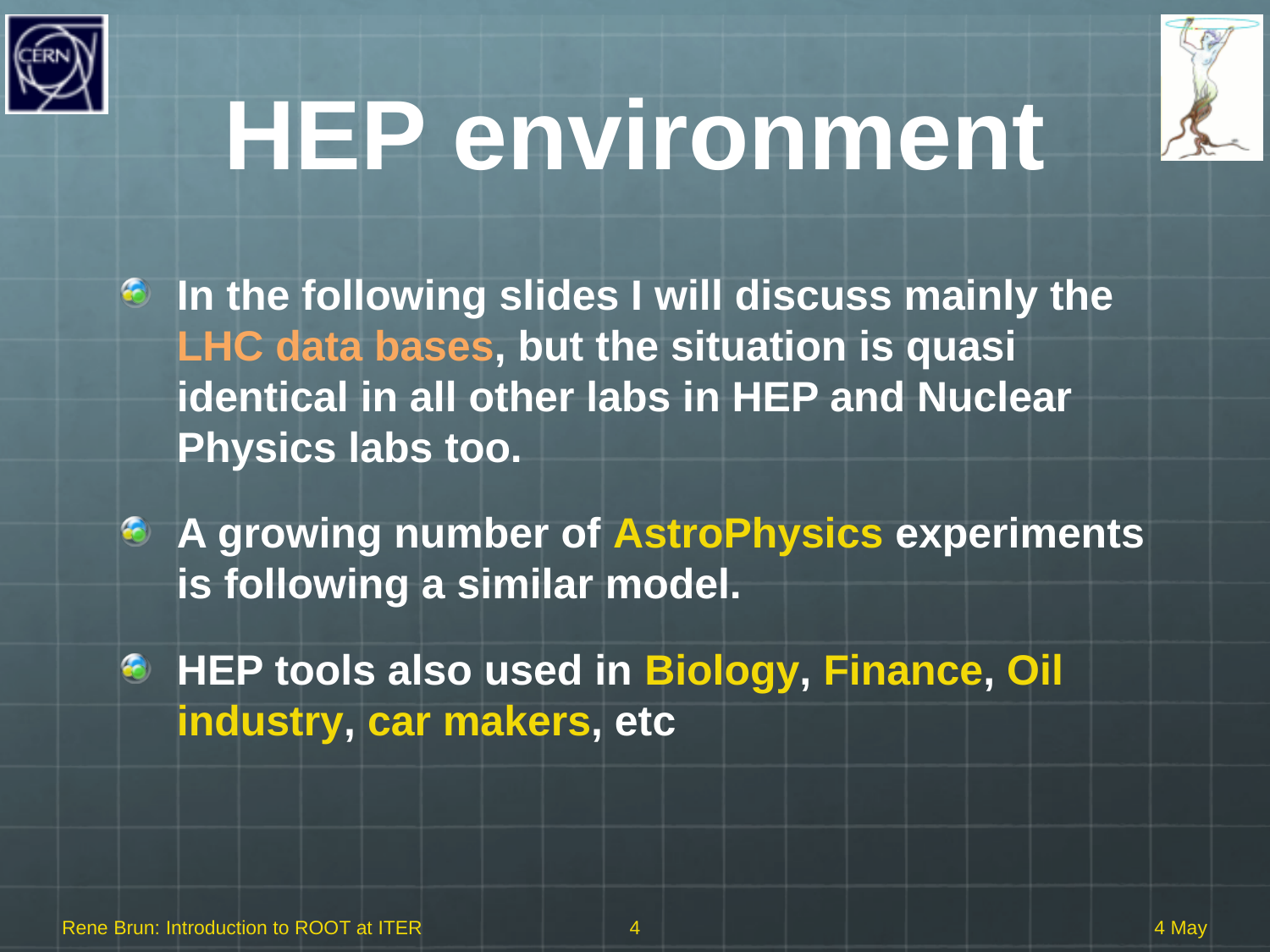

# HEP environment
In the following slides I will discuss mainly the LHC data bases, but the situation is quasi identical in all other labs in HEP and Nuclear Physics labs too.
A growing number of AstroPhysics experiments is following a similar model.
HEP tools also used in Biology, Finance, Oil industry, car makers, etc
Rene Brun: Introduction to ROOT at ITER
4
4 May